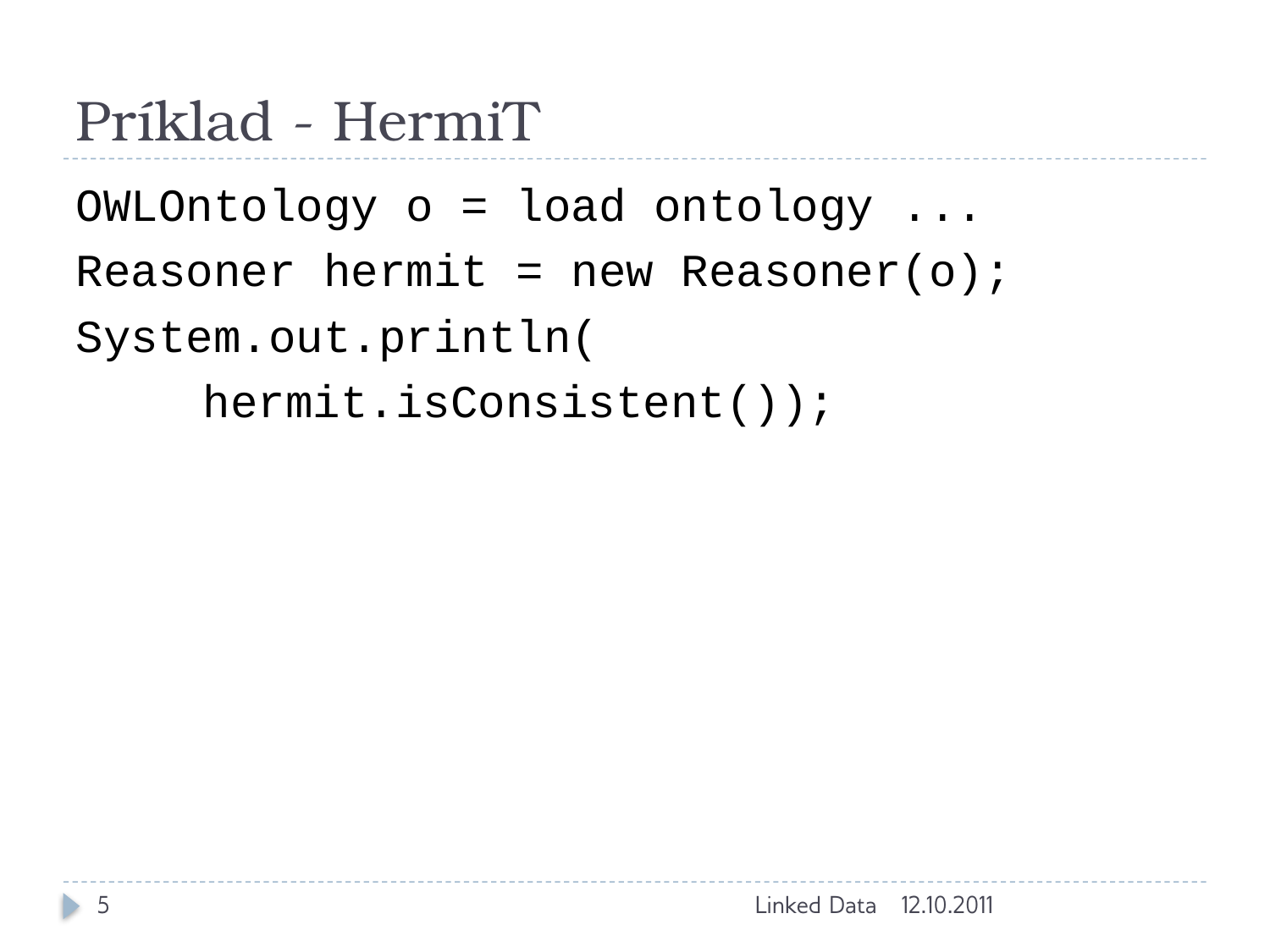

# Príklad - HermiT
OWLOntology o = load ontology ...
Reasoner hermit = new Reasoner(o);
System.out.println(
	hermit.isConsistent());
5
Linked Data
12.10.2011